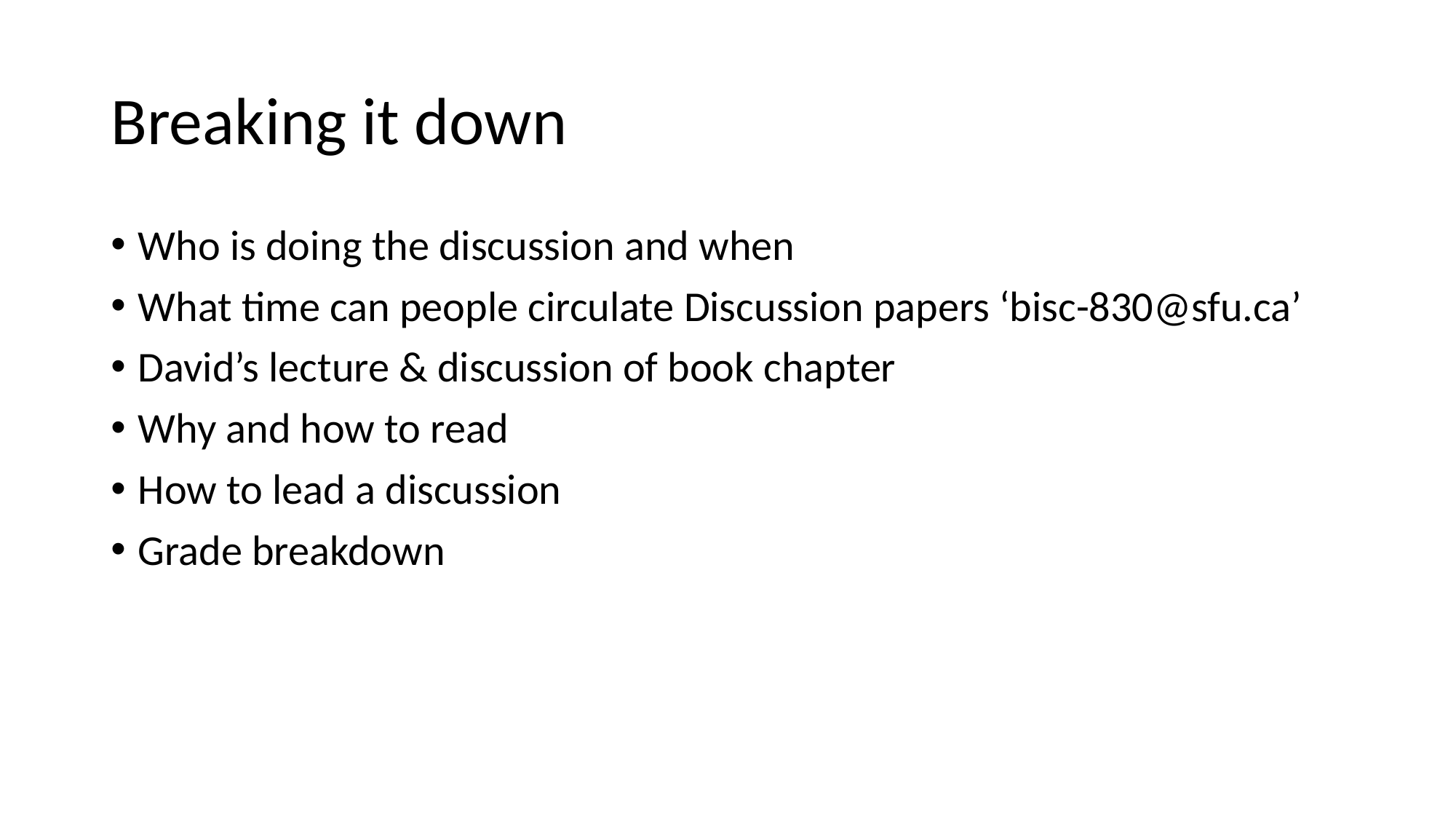

# Breaking it down
Who is doing the discussion and when
What time can people circulate Discussion papers ‘bisc-830@sfu.ca’
David’s lecture & discussion of book chapter
Why and how to read
How to lead a discussion
Grade breakdown